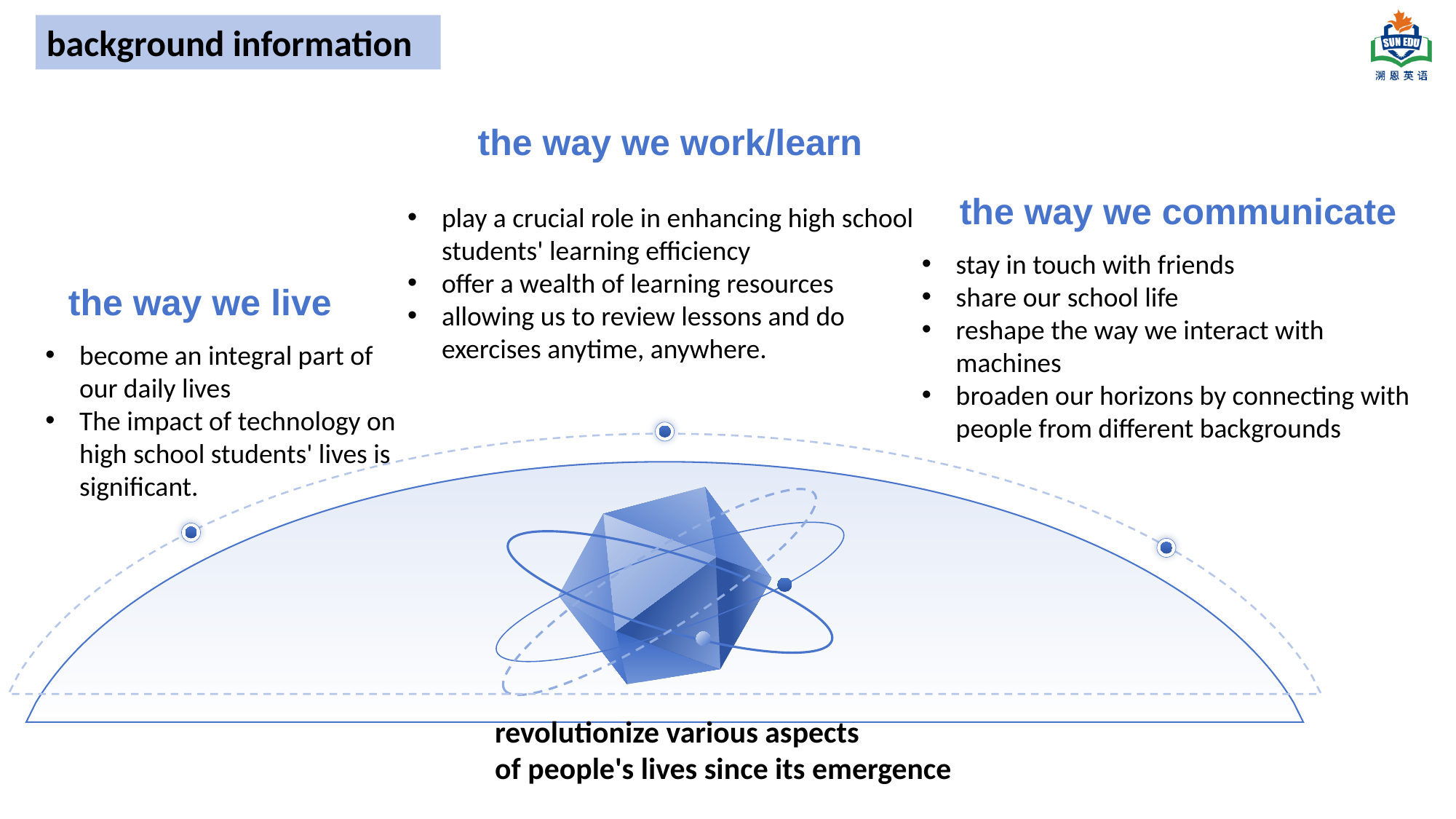

background information
the way we work/learn
the way we communicate
play a crucial role in enhancing high school students' learning efficiency
offer a wealth of learning resources
allowing us to review lessons and do exercises anytime, anywhere.

stay in touch with friends
share our school life
reshape the way we interact with machines
broaden our horizons by connecting with people from different backgrounds

the way we live
become an integral part of our daily lives
The impact of technology on high school students' lives is significant.

revolutionize various aspects
of people's lives since its emergence